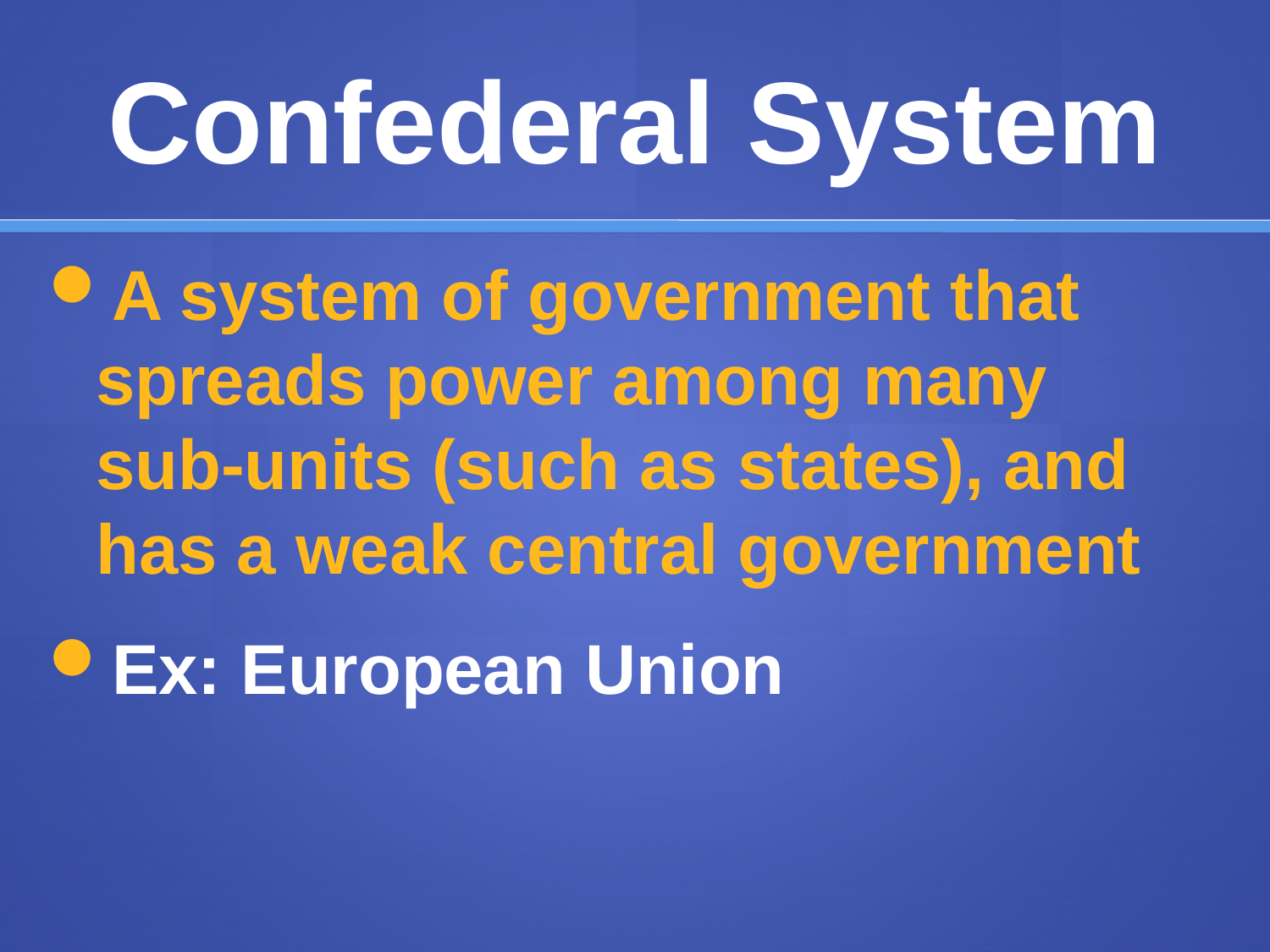

# Confederal System
A system of government that spreads power among many sub-units (such as states), and has a weak central government
Ex: European Union